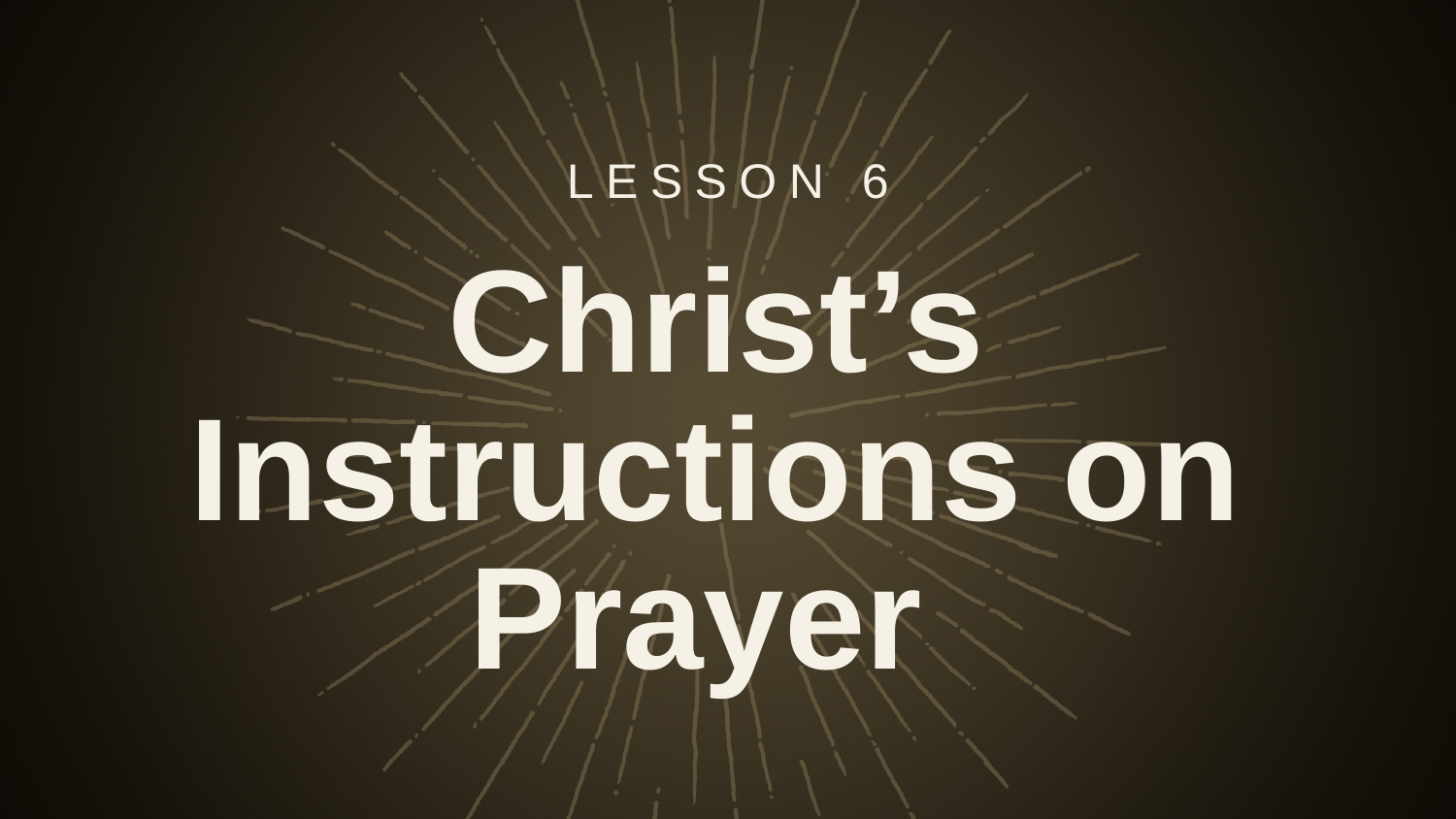

LESSON 6
# Christ’s Instructions on Prayer